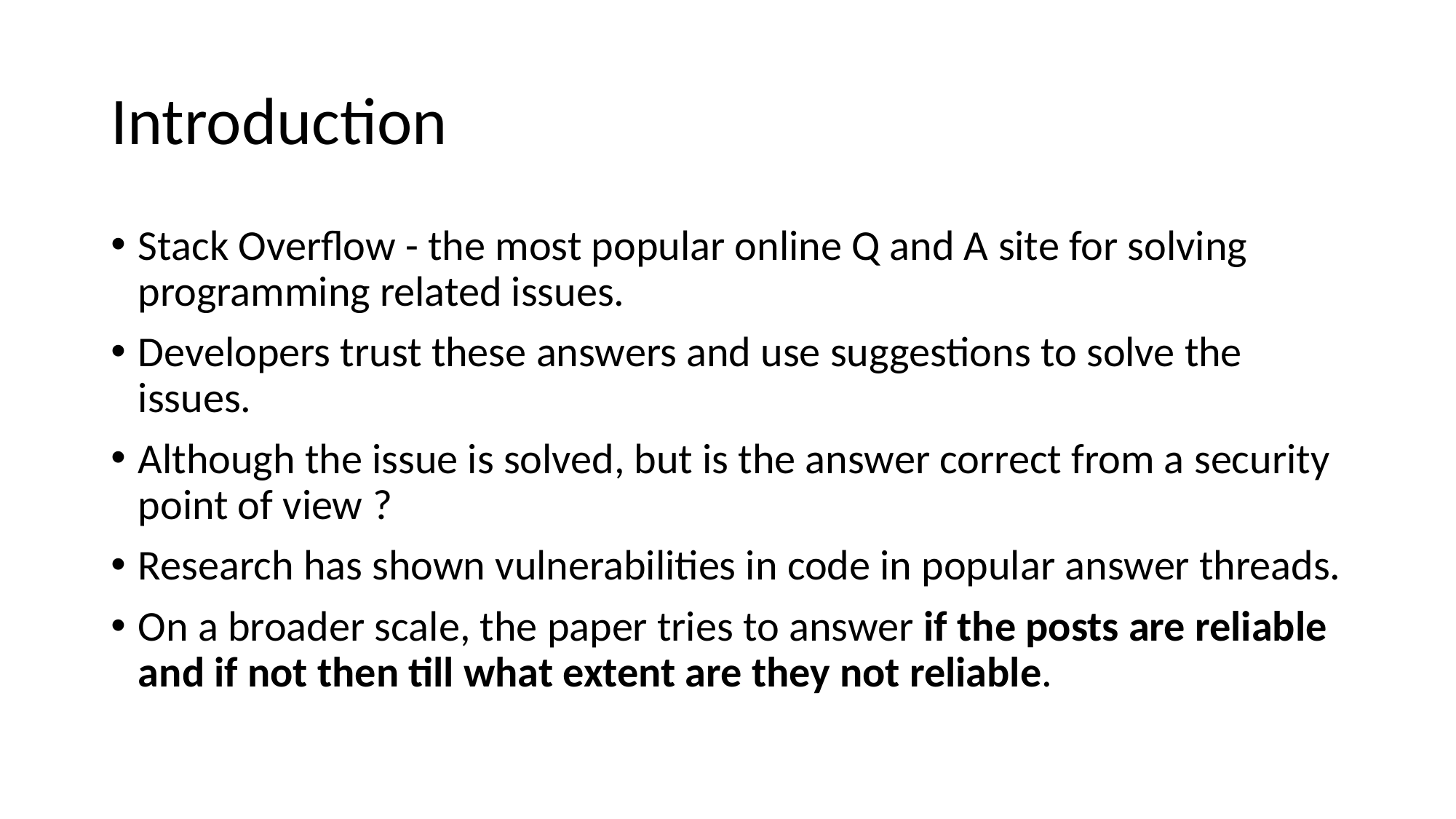

# Introduction
Stack Overflow - the most popular online Q and A site for solving programming related issues.
Developers trust these answers and use suggestions to solve the issues.
Although the issue is solved, but is the answer correct from a security point of view ?
Research has shown vulnerabilities in code in popular answer threads.
On a broader scale, the paper tries to answer if the posts are reliable and if not then till what extent are they not reliable.